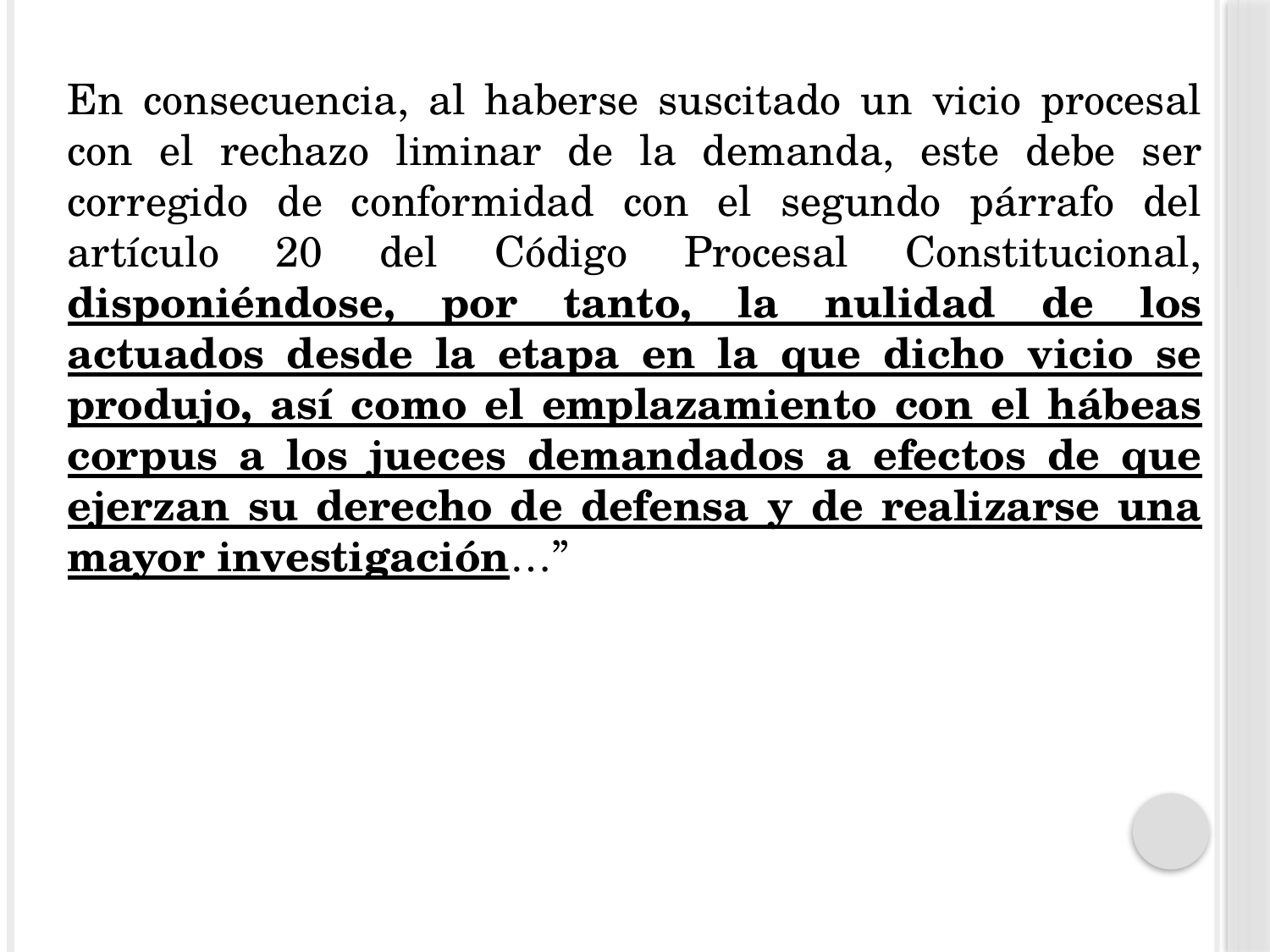

En consecuencia, al haberse suscitado un vicio procesal con el rechazo liminar de la demanda, este debe ser corregido de conformidad con el segundo párrafo del artículo 20 del Código Procesal Constitucional, disponiéndose, por tanto, la nulidad de los actuados desde la etapa en la que dicho vicio se produjo, así como el emplazamiento con el hábeas corpus a los jueces demandados a efectos de que ejerzan su derecho de defensa y de realizarse una mayor investigación…”